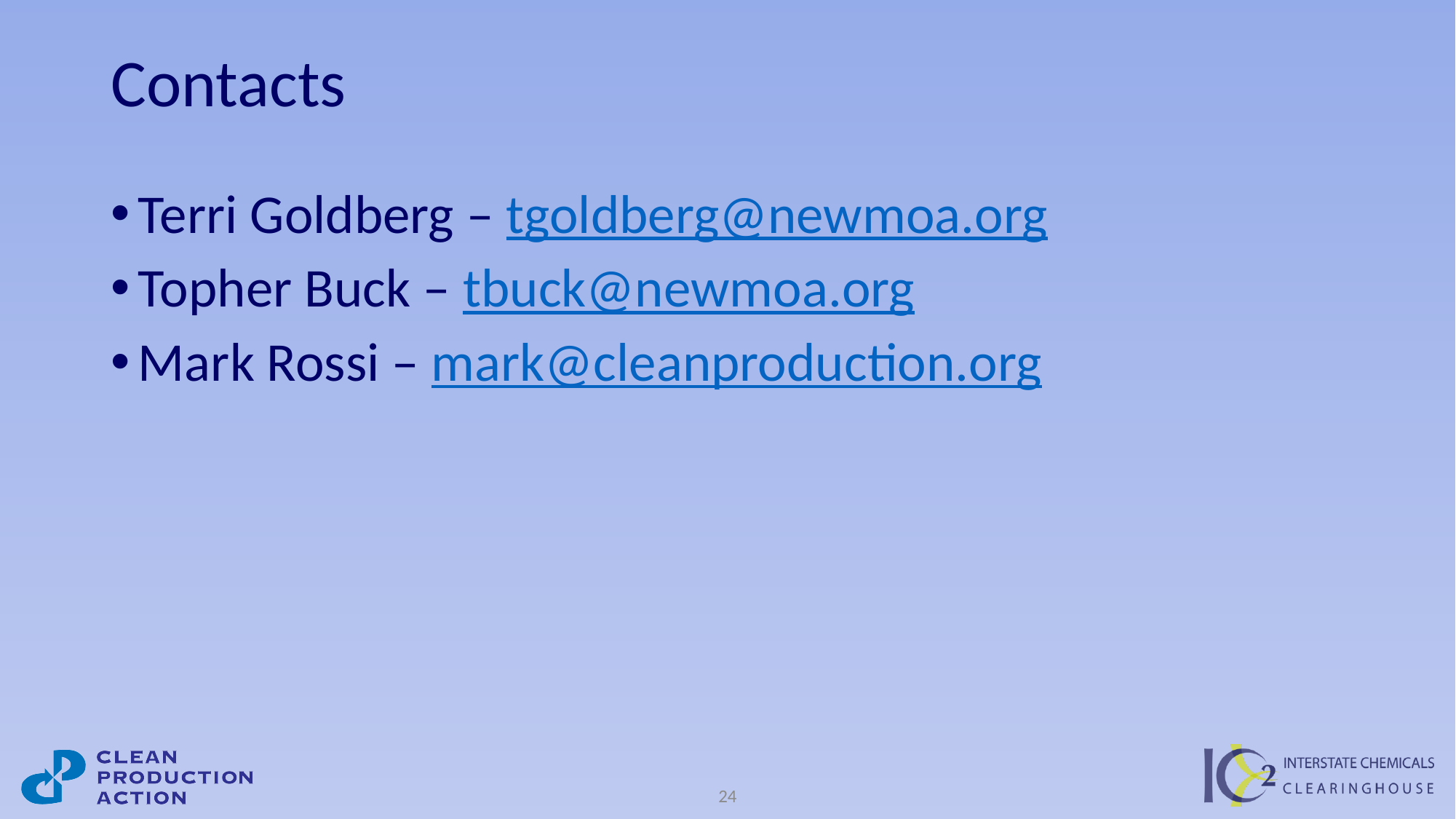

# Contacts
Terri Goldberg – tgoldberg@newmoa.org
Topher Buck – tbuck@newmoa.org
Mark Rossi – mark@cleanproduction.org
24